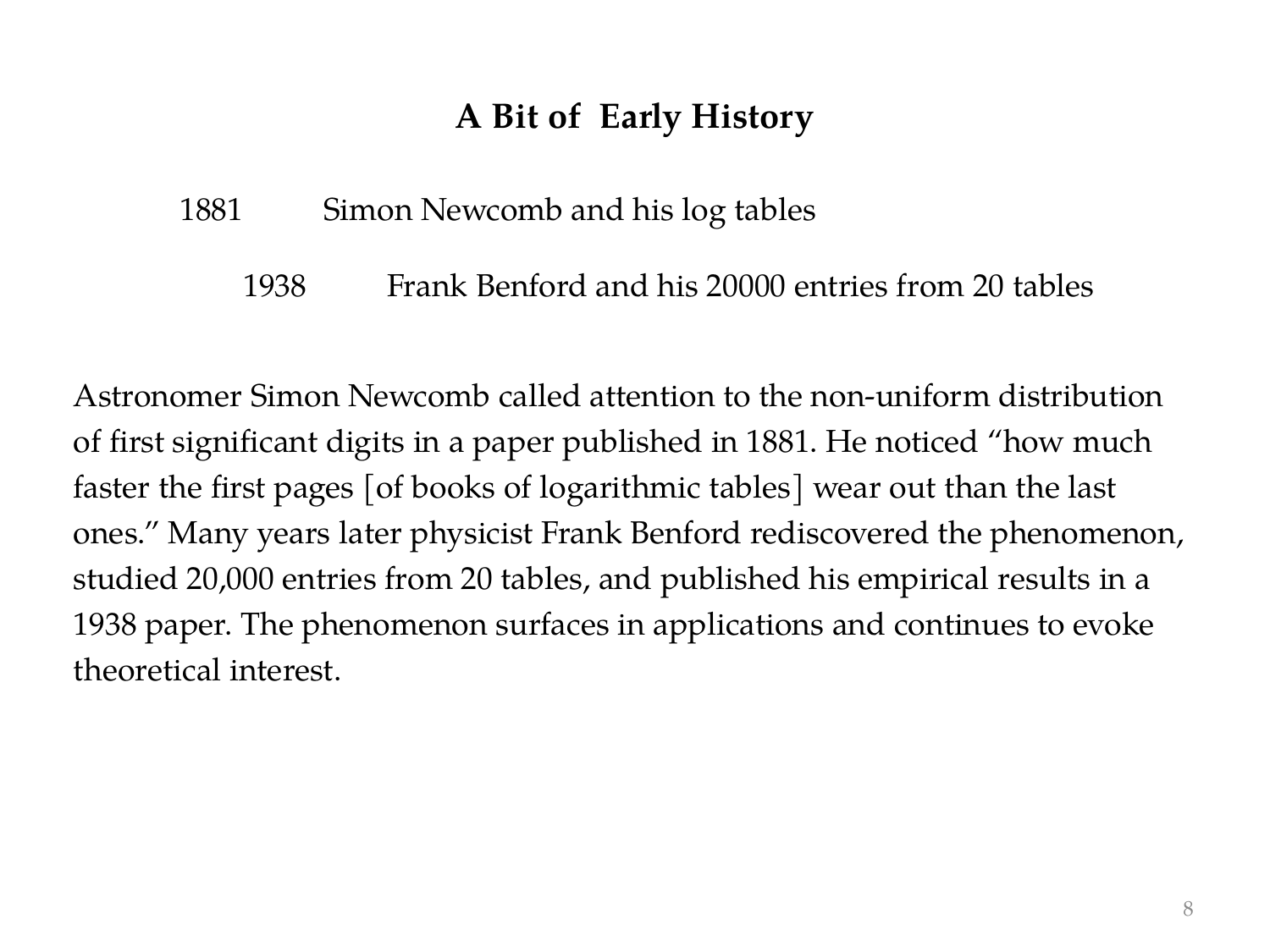

A Bit of  Early History
1881          Simon Newcomb and his log tables

	1938          Frank Benford and his 20000 entries from 20 tables
Astronomer Simon Newcomb called attention to the non-uniform distribution of first significant digits in a paper published in 1881. He noticed “how much faster the first pages [of books of logarithmic tables] wear out than the last ones.” Many years later physicist Frank Benford rediscovered the phenomenon, studied 20,000 entries from 20 tables, and published his empirical results in a 1938 paper. The phenomenon surfaces in applications and continues to evoke theoretical interest.

8